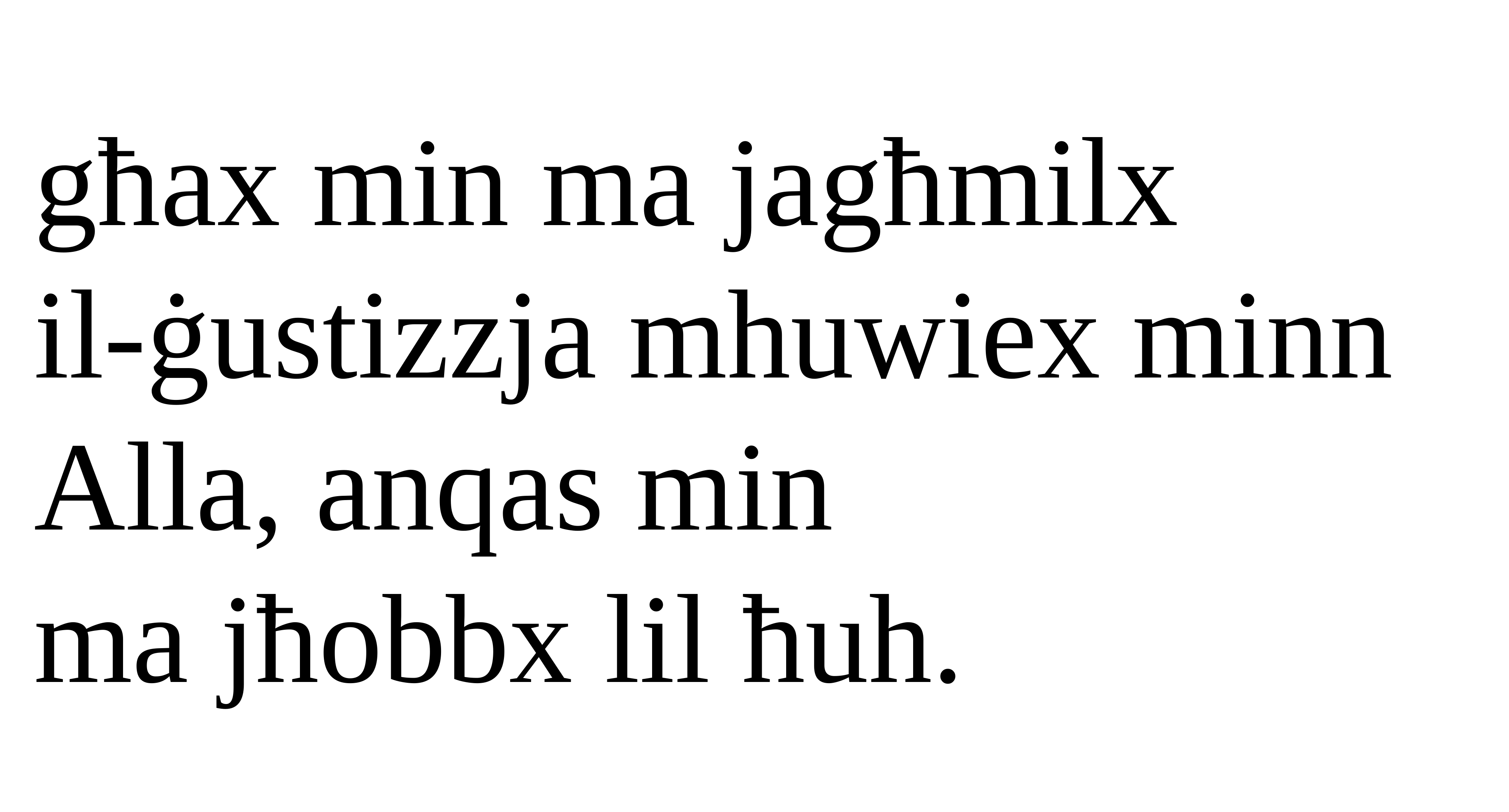

għax min ma jagħmilx
il-ġustizzja mhuwiex minn Alla, anqas min
ma jħobbx lil ħuh.